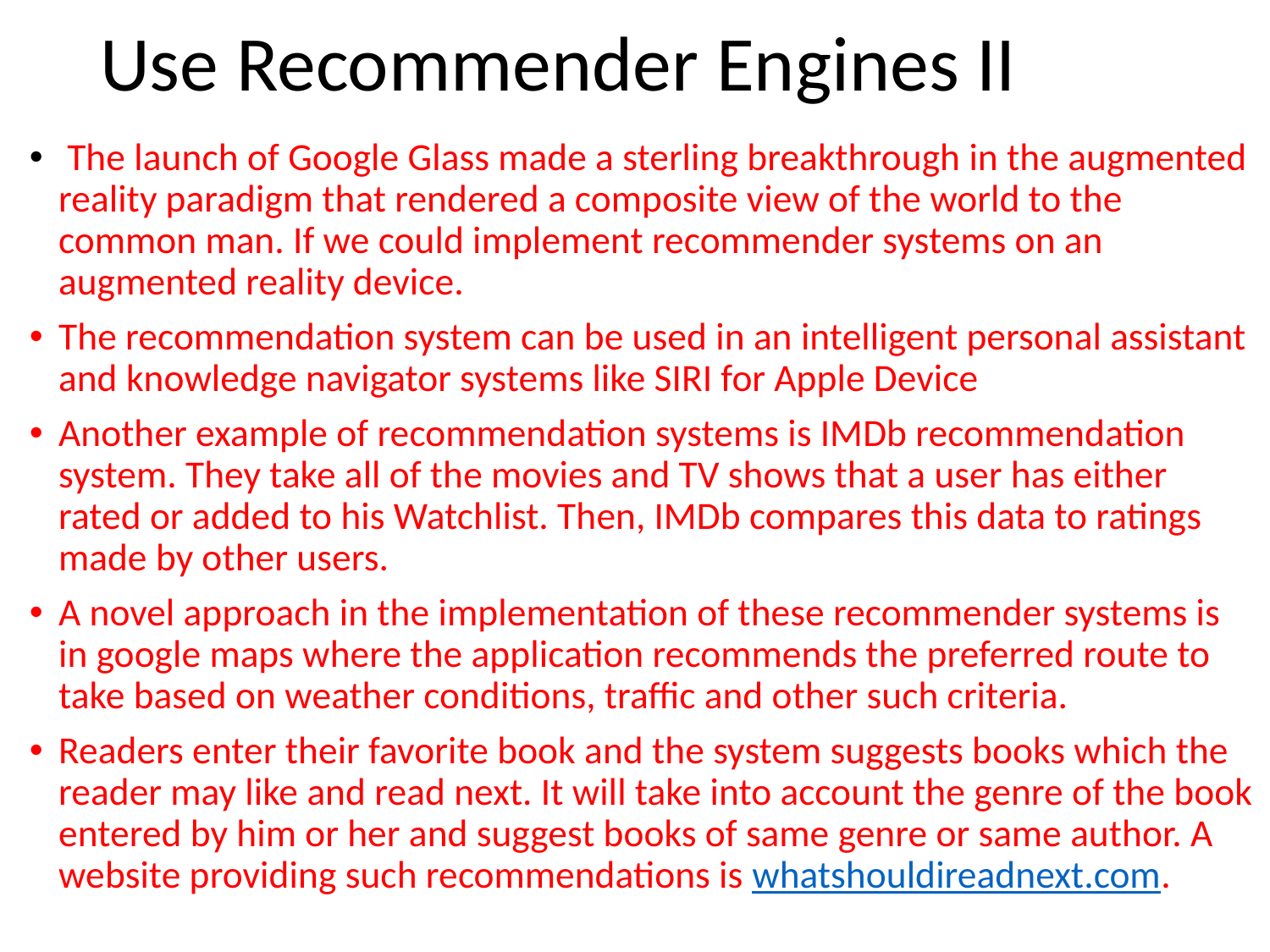

# Use Recommender Engines II
 The launch of Google Glass made a sterling breakthrough in the augmented reality paradigm that rendered a composite view of the world to the common man. If we could implement recommender systems on an augmented reality device.
The recommendation system can be used in an intelligent personal assistant and knowledge navigator systems like SIRI for Apple Device
Another example of recommendation systems is IMDb recommendation system. They take all of the movies and TV shows that a user has either rated or added to his Watchlist. Then, IMDb compares this data to ratings made by other users.
A novel approach in the implementation of these recommender systems is in google maps where the application recommends the preferred route to take based on weather conditions, traffic and other such criteria.
Readers enter their favorite book and the system suggests books which the reader may like and read next. It will take into account the genre of the book entered by him or her and suggest books of same genre or same author. A website providing such recommendations is whatshouldireadnext.com.